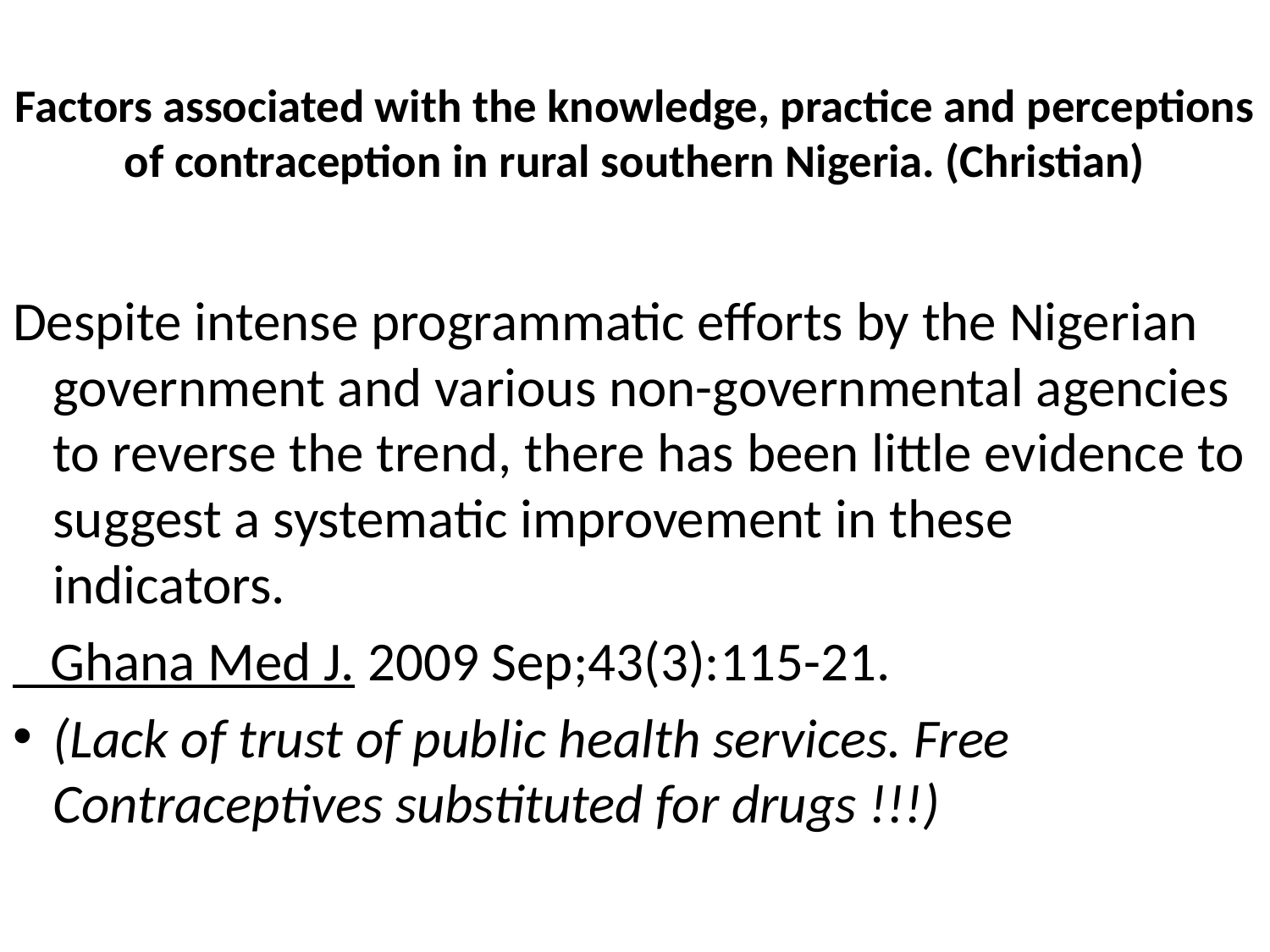

# Factors associated with the knowledge, practice and perceptions of contraception in rural southern Nigeria. (Christian)

Despite intense programmatic efforts by the Nigerian government and various non-governmental agencies to reverse the trend, there has been little evidence to suggest a systematic improvement in these indicators.
   Ghana Med J. 2009 Sep;43(3):115-21.
(Lack of trust of public health services. Free Contraceptives substituted for drugs !!!)